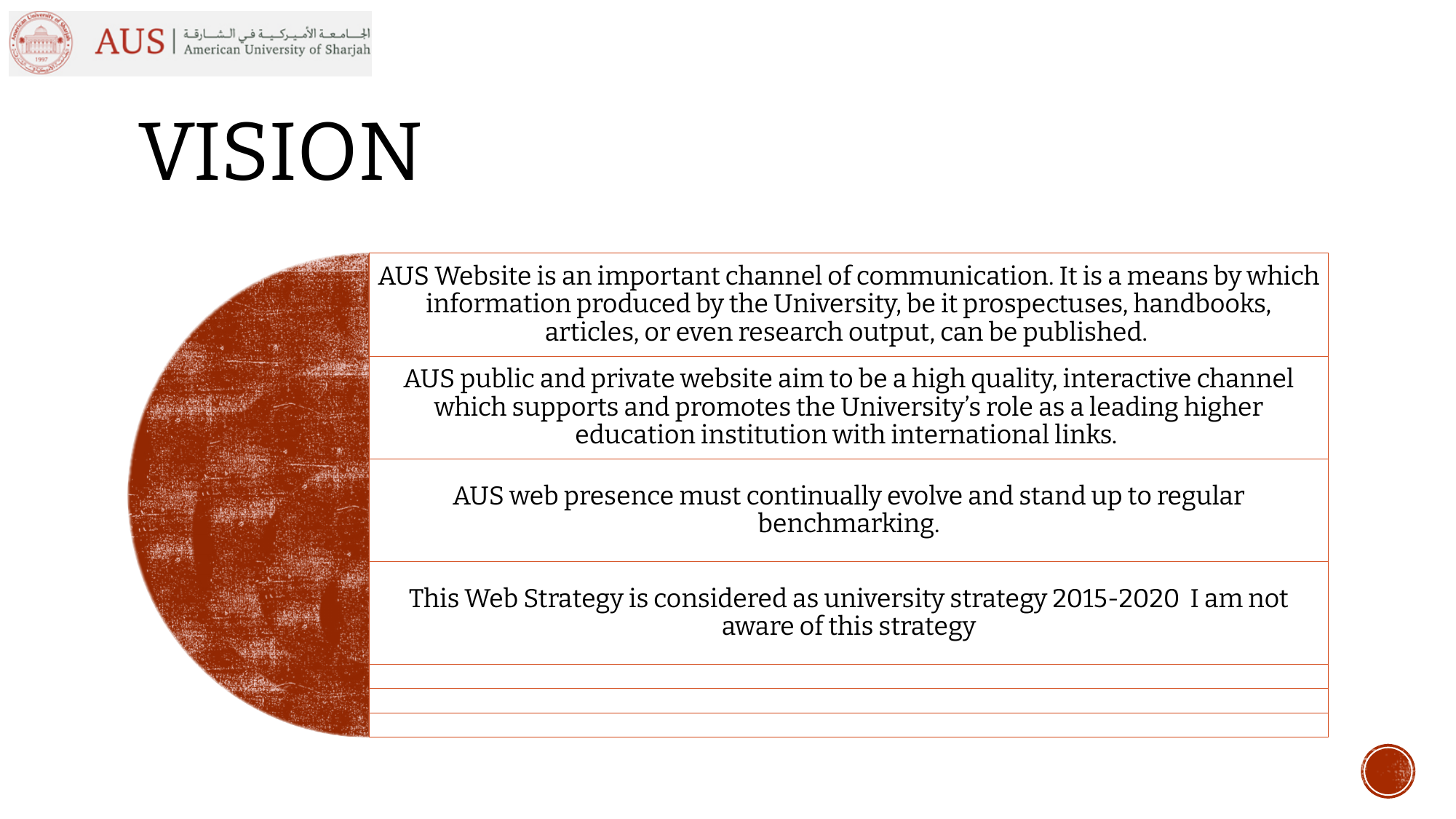

# VISION
AUS Website is an important channel of communication. It is a means by which information produced by the University, be it prospectuses, handbooks, articles, or even research output, can be published.
AUS public and private website aim to be a high quality, interactive channel which supports and promotes the University’s role as a leading higher education institution with international links.
AUS web presence must continually evolve and stand up to regular benchmarking.
This Web Strategy is considered as university strategy 2015-2020  I am not aware of this strategy